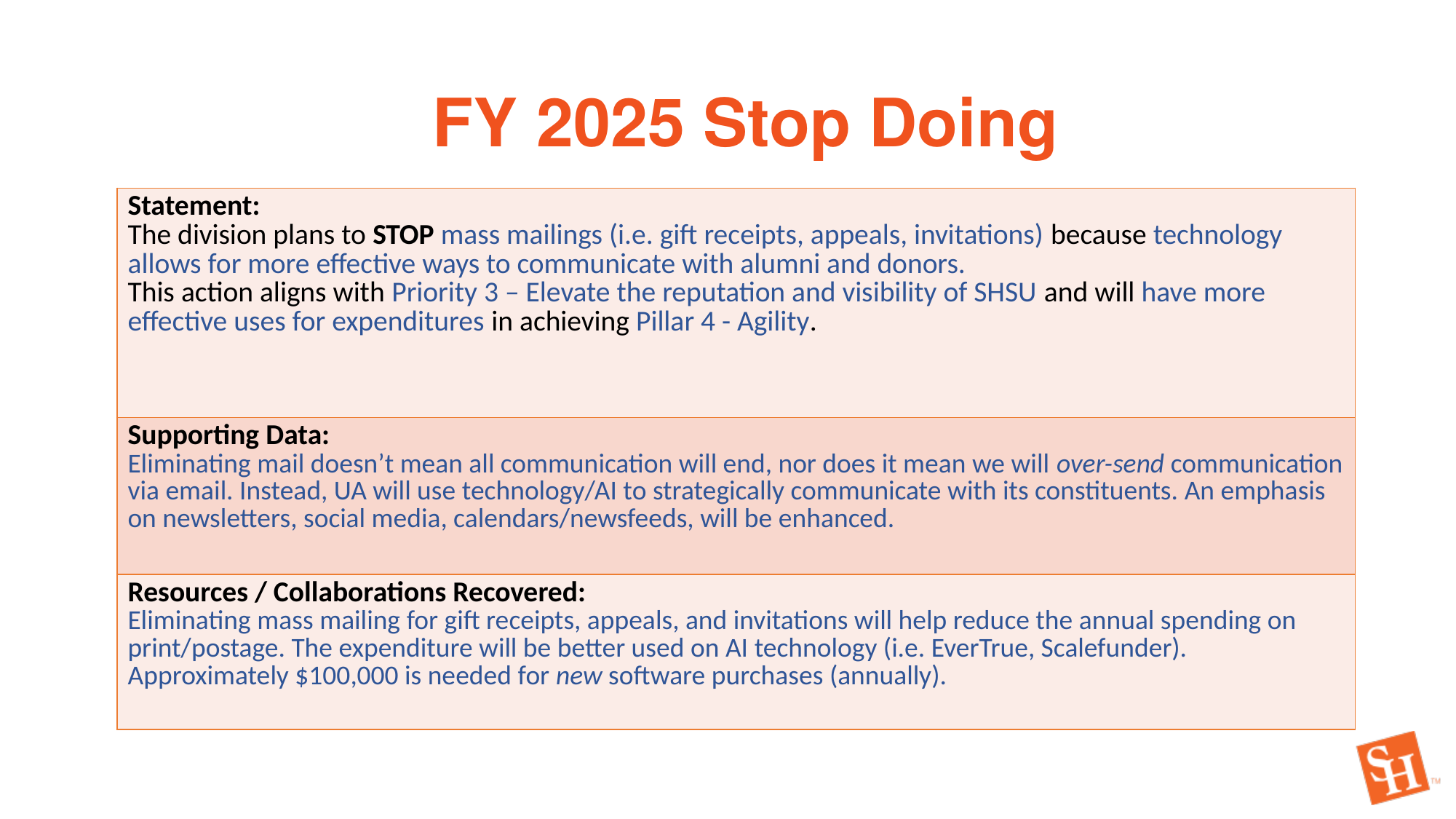

FY 2025 Stop Doing
| Statement: The division plans to STOP mass mailings (i.e. gift receipts, appeals, invitations) because technology allows for more effective ways to communicate with alumni and donors. This action aligns with Priority 3 – Elevate the reputation and visibility of SHSU and will have more effective uses for expenditures in achieving Pillar 4 - Agility. |
| --- |
| Supporting Data: Eliminating mail doesn’t mean all communication will end, nor does it mean we will over-send communication via email. Instead, UA will use technology/AI to strategically communicate with its constituents. An emphasis on newsletters, social media, calendars/newsfeeds, will be enhanced. |
| Resources / Collaborations Recovered: Eliminating mass mailing for gift receipts, appeals, and invitations will help reduce the annual spending on print/postage. The expenditure will be better used on AI technology (i.e. EverTrue, Scalefunder). Approximately $100,000 is needed for new software purchases (annually). |